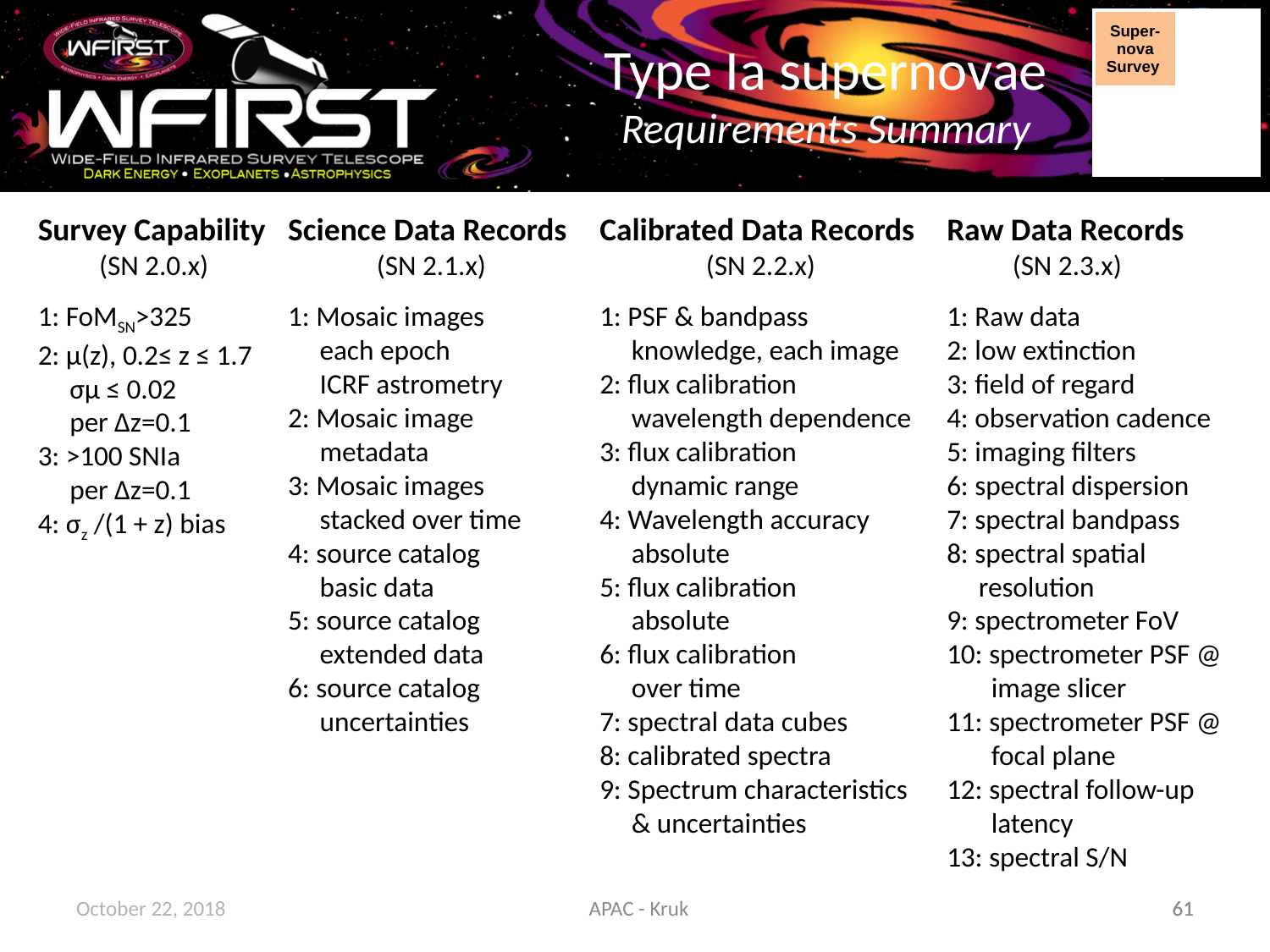

| Super-nova Survey |  |
| --- | --- |
|  |  |
# Type Ia supernovae Requirements Summary
Survey Capability
(SN 2.0.x)
Science Data Records
(SN 2.1.x)
Calibrated Data Records
(SN 2.2.x)
Raw Data Records
(SN 2.3.x)
1: FoMSN>325
2: μ(z), 0.2≤ z ≤ 1.7
     σμ ≤ 0.02
     per Δz=0.1
3: >100 SNIa
     per Δz=0.1
4: σz /(1 + z) bias
1: Mosaic images
     each epoch
     ICRF astrometry
2: Mosaic image
     metadata
3: Mosaic images
     stacked over time
4: source catalog
     basic data
5: source catalog
     extended data
6: source catalog
     uncertainties
1: PSF & bandpass
     knowledge, each image
2: flux calibration
     wavelength dependence
3: flux calibration
     dynamic range
4: Wavelength accuracy
     absolute
5: flux calibration
     absolute
6: flux calibration
     over time
7: spectral data cubes
8: calibrated spectra
9: Spectrum characteristics
     & uncertainties
1: Raw data
2: low extinction
3: field of regard
4: observation cadence
5: imaging filters
6: spectral dispersion
7: spectral bandpass
8: spectral spatial
     resolution
9: spectrometer FoV
10: spectrometer PSF @
       image slicer
11: spectrometer PSF @
       focal plane
12: spectral follow-up
       latency
13: spectral S/N
October 22, 2018
APAC - Kruk
61